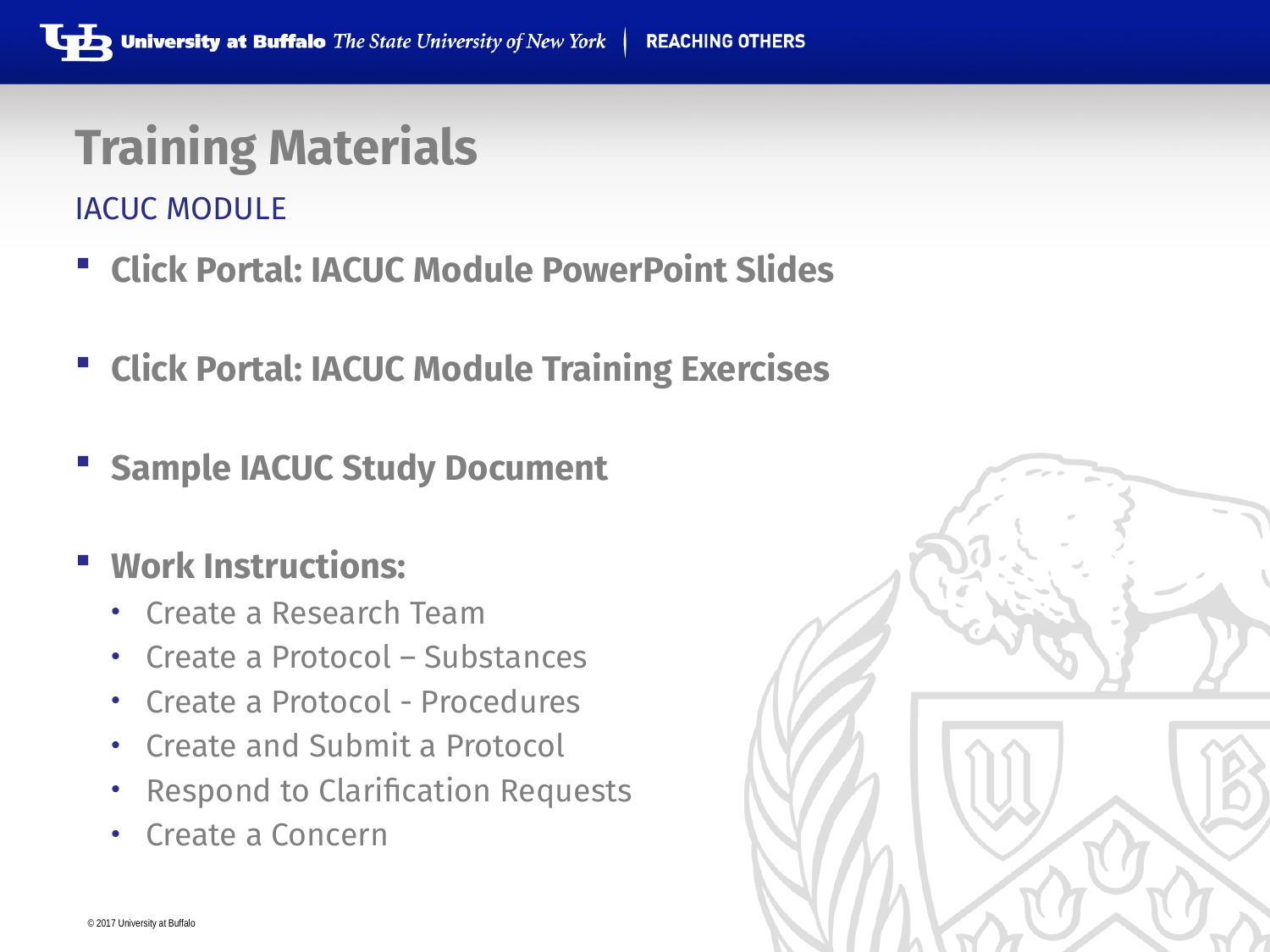

# Training Materials
IACUC Module
Click Portal: IACUC Module PowerPoint Slides

Click Portal: IACUC Module Training Exercises

Sample IACUC Study Document

Work Instructions:
Create a Research Team
Create a Protocol – Substances
Create a Protocol - Procedures
Create and Submit a Protocol
Respond to Clarification Requests
Create a Concern